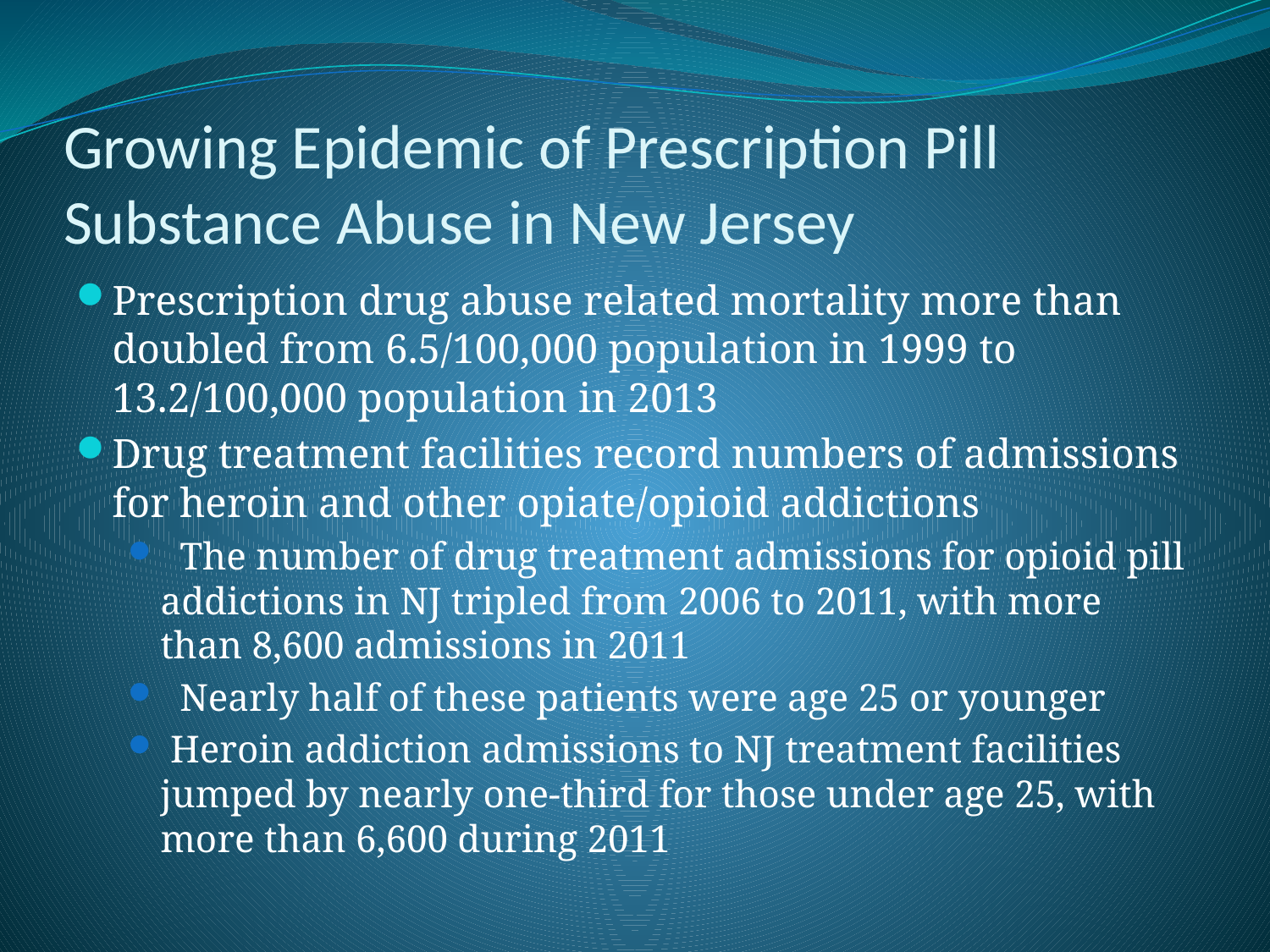

# Growing Epidemic of Prescription Pill Substance Abuse in New Jersey
Prescription drug abuse related mortality more than doubled from 6.5/100,000 population in 1999 to 13.2/100,000 population in 2013
Drug treatment facilities record numbers of admissions for heroin and other opiate/opioid addictions
  The number of drug treatment admissions for opioid pill addictions in NJ tripled from 2006 to 2011, with more than 8,600 admissions in 2011
  Nearly half of these patients were age 25 or younger
 Heroin addiction admissions to NJ treatment facilities jumped by nearly one-third for those under age 25, with more than 6,600 during 2011